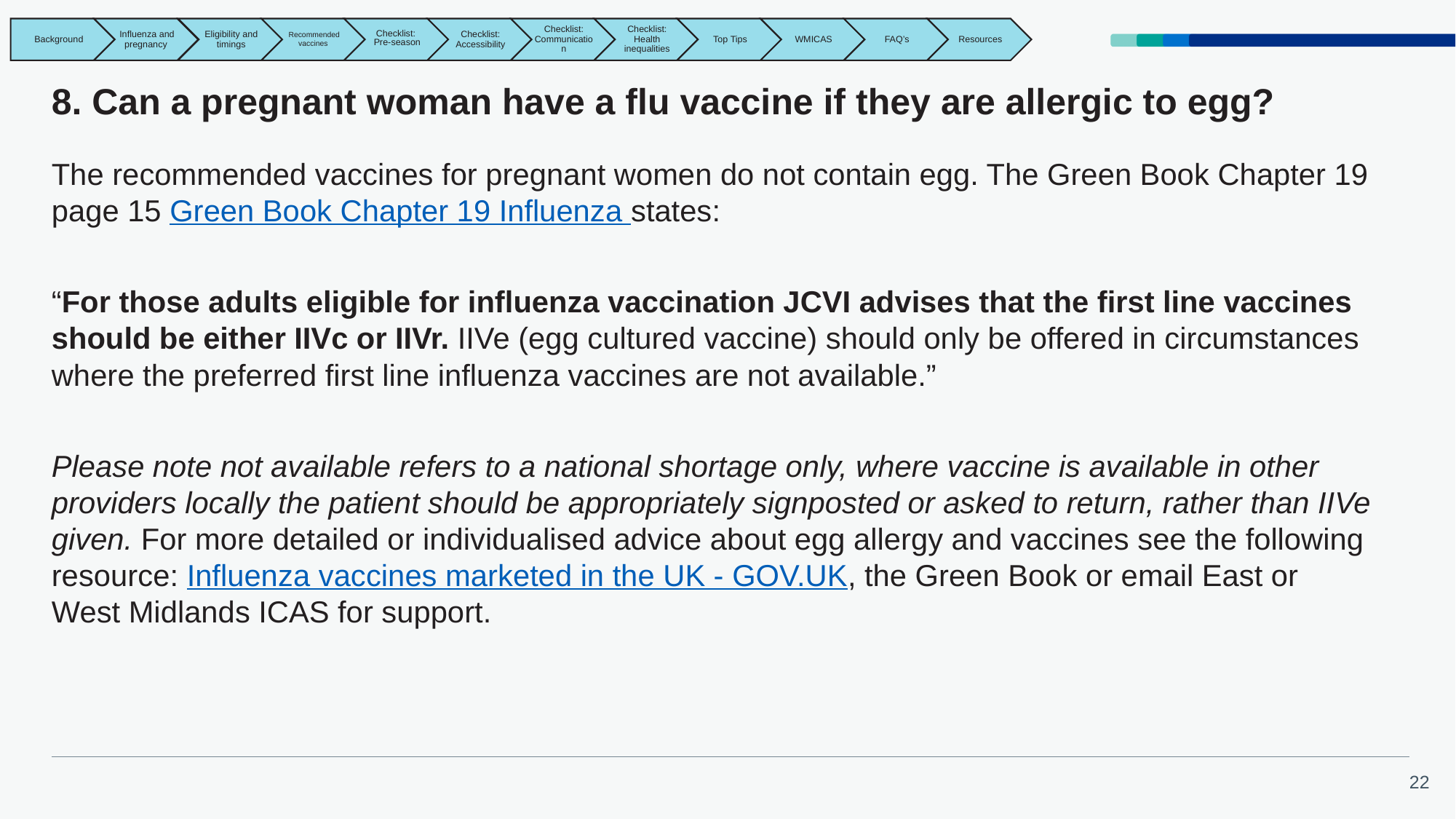

Background
Influenza and pregnancy
Eligibility and timings
Recommended vaccines
Checklist:
Pre-season
Checklist: Accessibility
Checklist: Communication
Checklist: Health inequalities
Top Tips
WMICAS
FAQ’s
Resources
# 8. Can a pregnant woman have a flu vaccine if they are allergic to egg?
The recommended vaccines for pregnant women do not contain egg. The Green Book Chapter 19 page 15 Green Book Chapter 19 Influenza states:

“For those adults eligible for influenza vaccination JCVI advises that the first line vaccines should be either IIVc or IIVr. IIVe (egg cultured vaccine) should only be offered in circumstances where the preferred first line influenza vaccines are not available.”

Please note not available refers to a national shortage only, where vaccine is available in other providers locally the patient should be appropriately signposted or asked to return, rather than IIVe given. For more detailed or individualised advice about egg allergy and vaccines see the following resource: Influenza vaccines marketed in the UK - GOV.UK, the Green Book or email East or West Midlands ICAS for support.